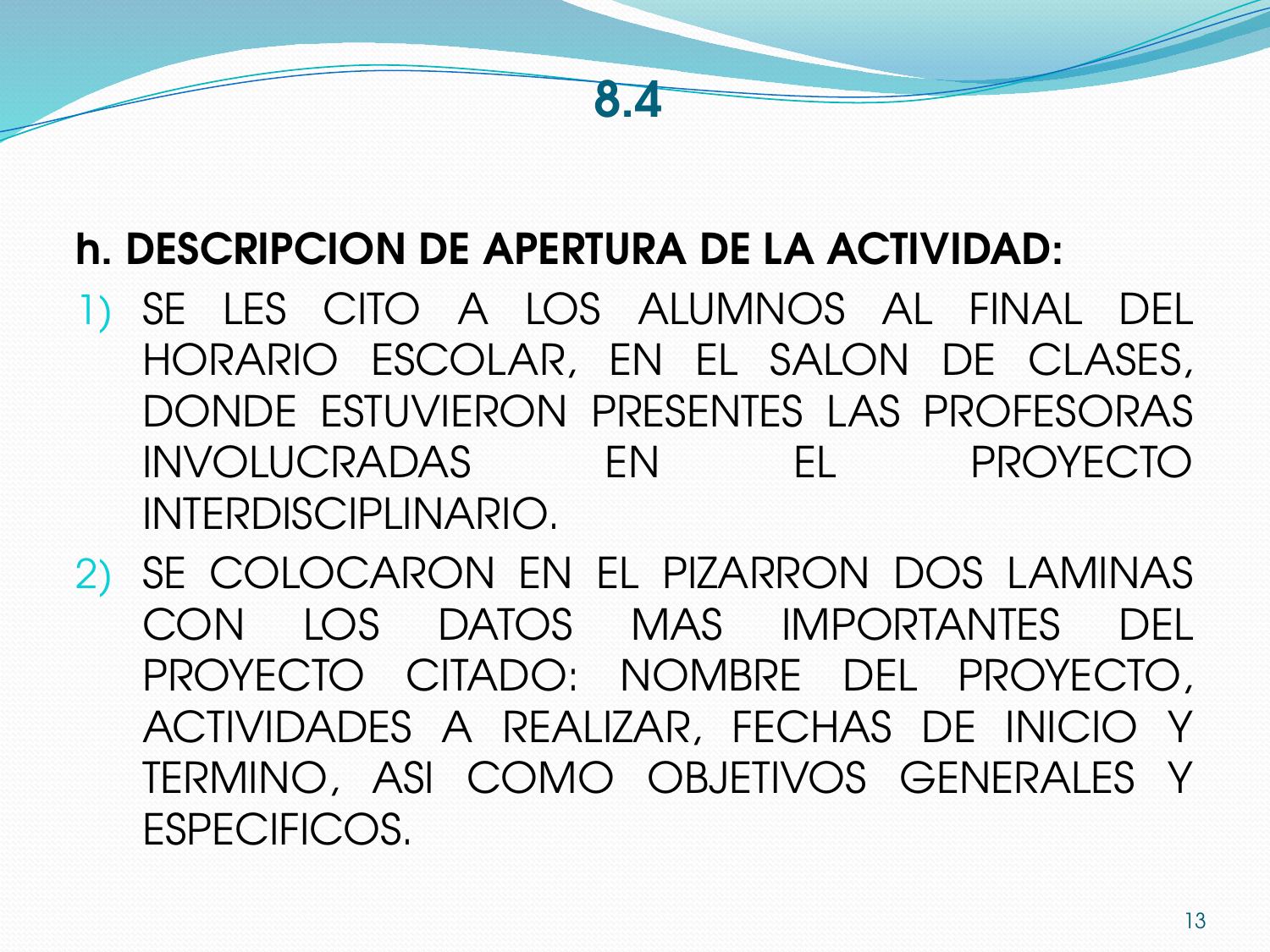

# 8.4

h. DESCRIPCION DE APERTURA DE LA ACTIVIDAD:
SE LES CITO A LOS ALUMNOS AL FINAL DEL HORARIO ESCOLAR, EN EL SALON DE CLASES, DONDE ESTUVIERON PRESENTES LAS PROFESORAS INVOLUCRADAS EN EL PROYECTO INTERDISCIPLINARIO.
SE COLOCARON EN EL PIZARRON DOS LAMINAS CON LOS DATOS MAS IMPORTANTES DEL PROYECTO CITADO: NOMBRE DEL PROYECTO, ACTIVIDADES A REALIZAR, FECHAS DE INICIO Y TERMINO, ASI COMO OBJETIVOS GENERALES Y ESPECIFICOS.

13